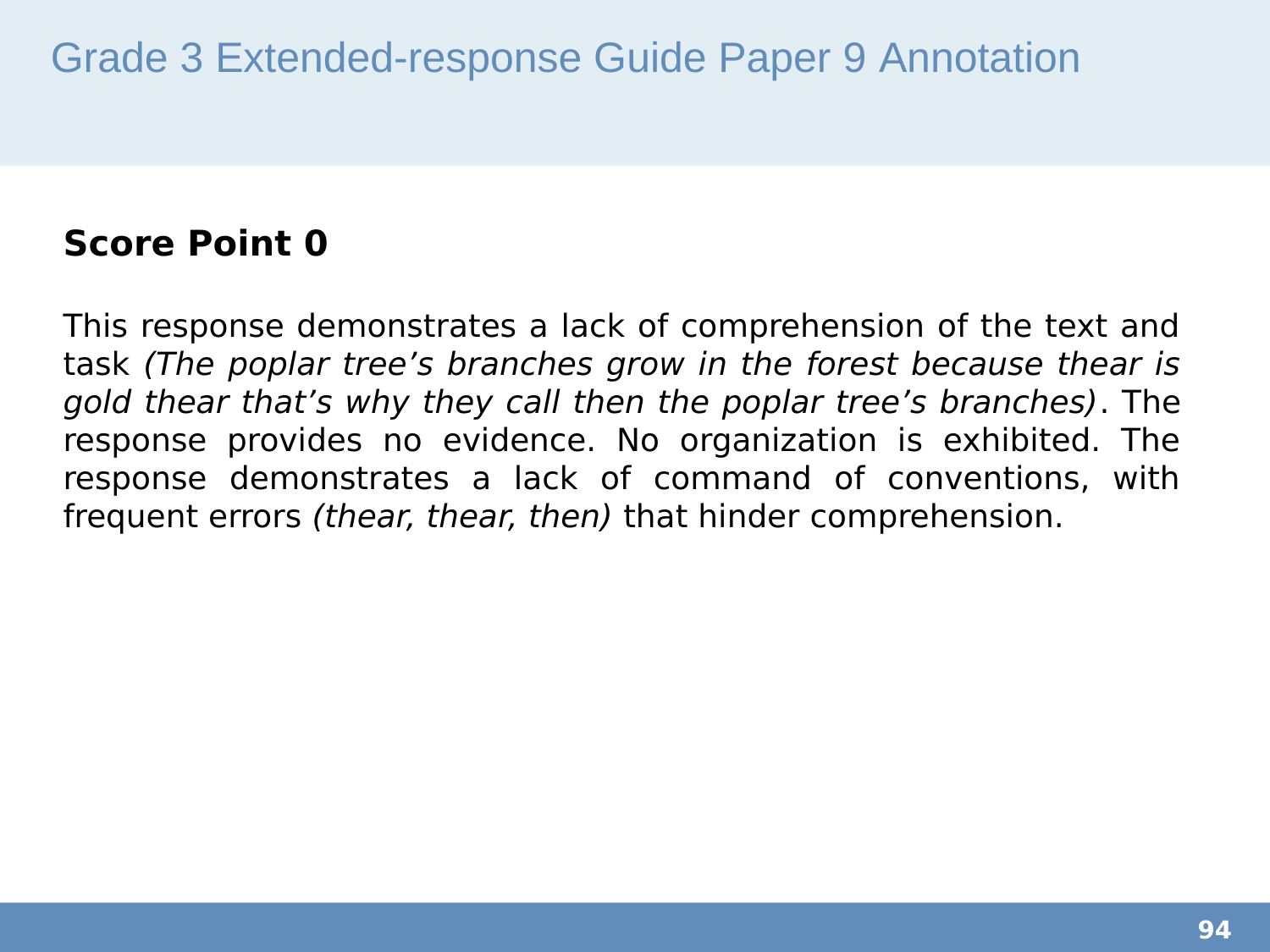

# Grade 3 Extended-response Guide Paper 9 Annotation
Score Point 0

This response demonstrates a lack of comprehension of the text and task (The poplar tree’s branches grow in the forest because thear is gold thear that’s why they call then the poplar tree’s branches). The response provides no evidence. No organization is exhibited. The response demonstrates a lack of command of conventions, with frequent errors (thear, thear, then) that hinder comprehension.

94